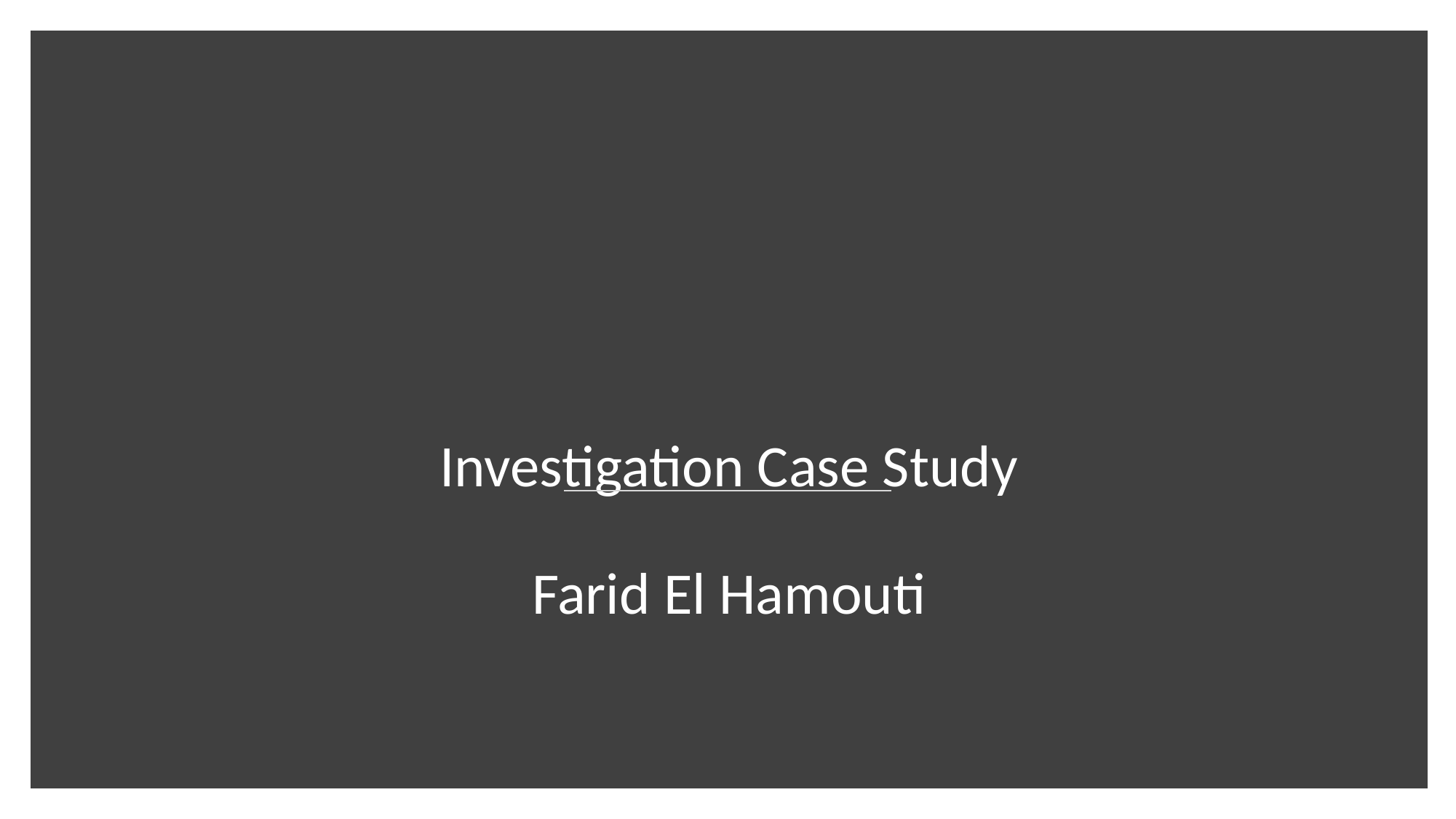

# Investigation Case Study Farid El Hamouti